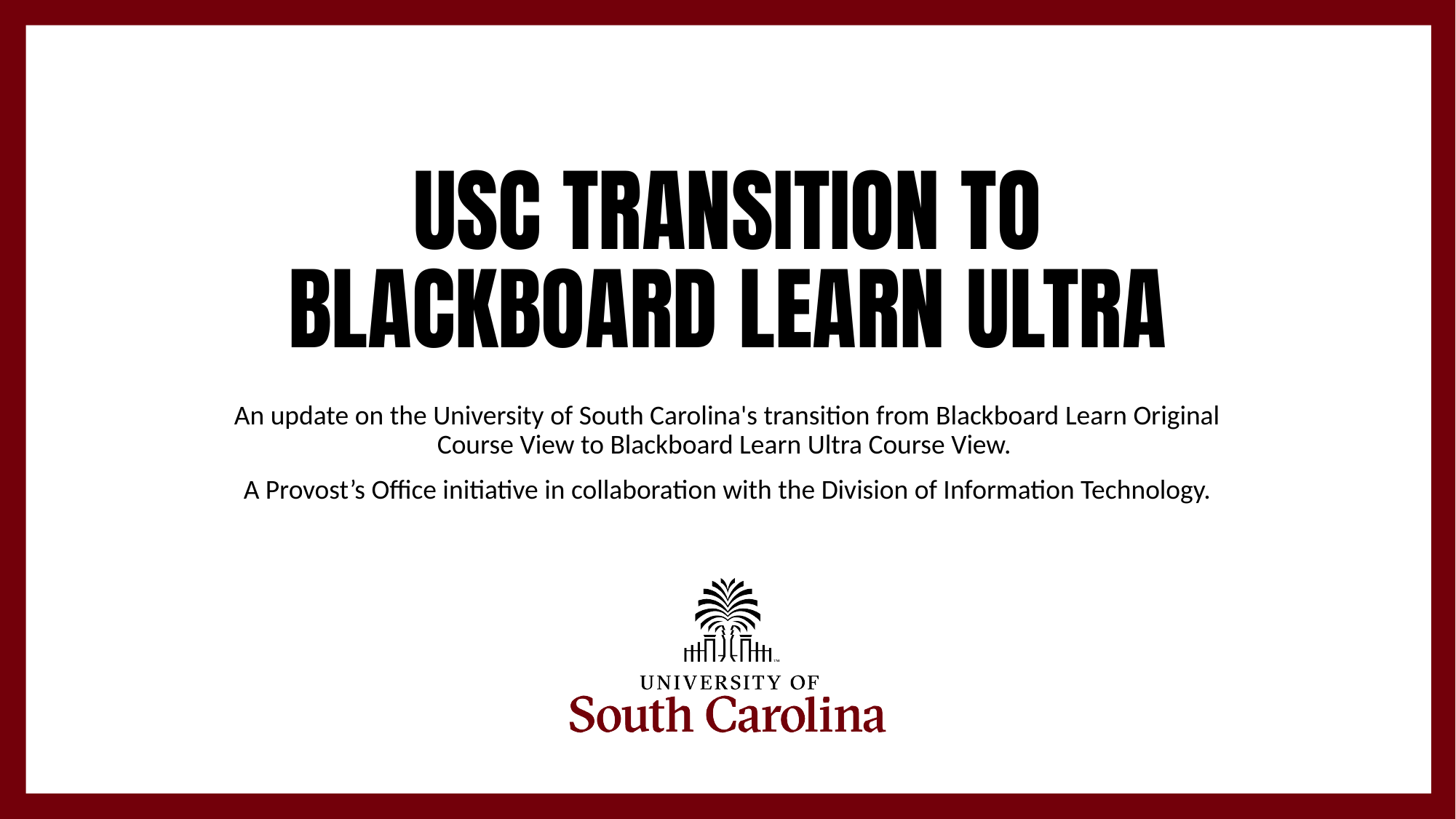

# USC Transition to Blackboard Learn Ultra
An update on the University of South Carolina's transition from Blackboard Learn Original Course View to Blackboard Learn Ultra Course View.
A Provost’s Office initiative in collaboration with the Division of Information Technology.